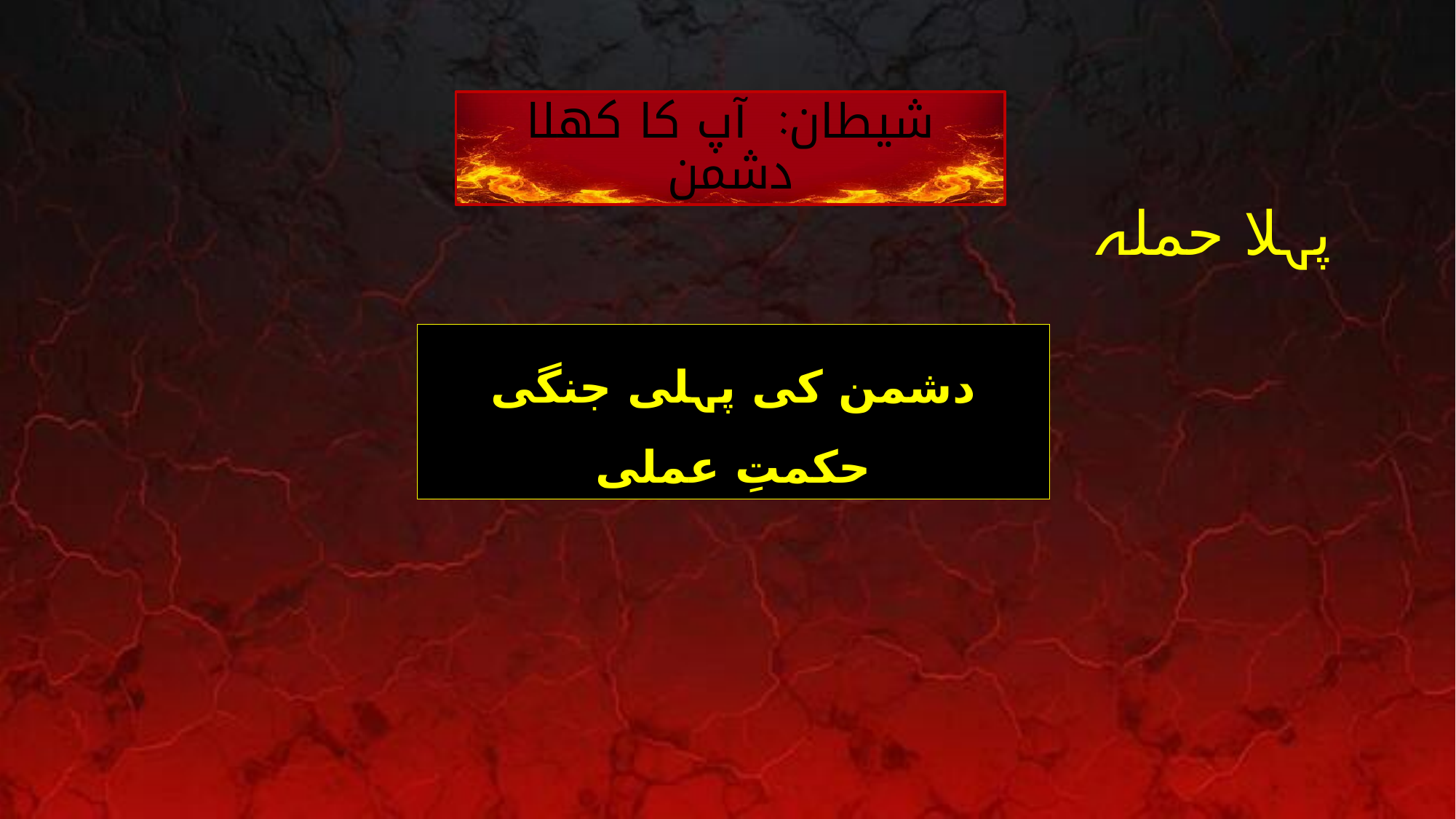

شیطان:  آپ کا کھلا دشمن
پہلا حملہ
دشمن کی پہلی جنگی حکمتِ عملی